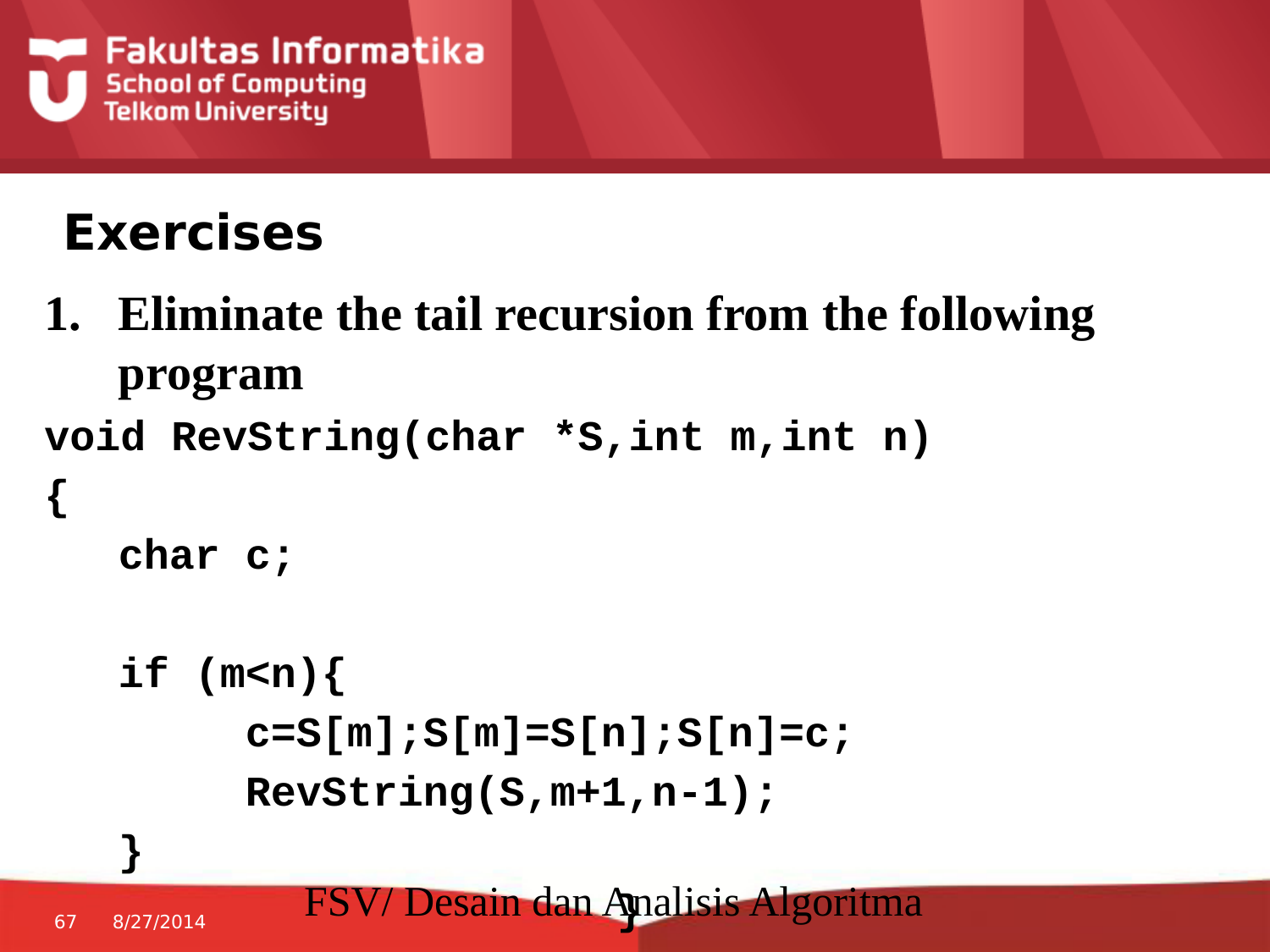

# Exercises

Eliminate the tail recursion from the following program
void RevString(char *S,int m,int n)
{
	char c;

	if (m<n){
		c=S[m];S[m]=S[n];S[n]=c;
		RevString(S,m+1,n-1);
	}
}
FSV/ Desain dan Analisis Algoritma
67
8/27/2014